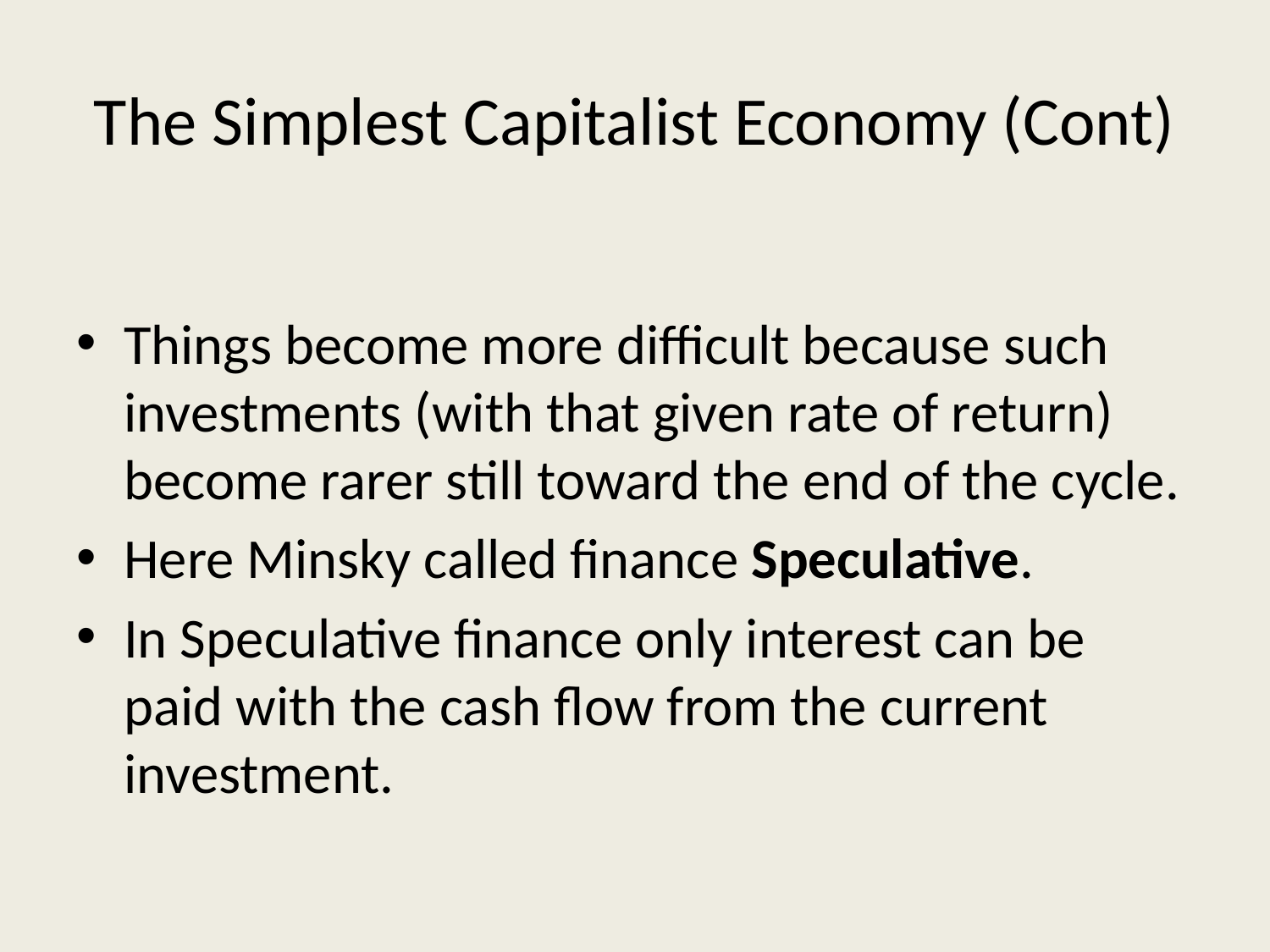

# The Simplest Capitalist Economy (Cont)

Things become more difficult because such investments (with that given rate of return) become rarer still toward the end of the cycle.
Here Minsky called finance Speculative.
In Speculative finance only interest can be paid with the cash flow from the current investment.